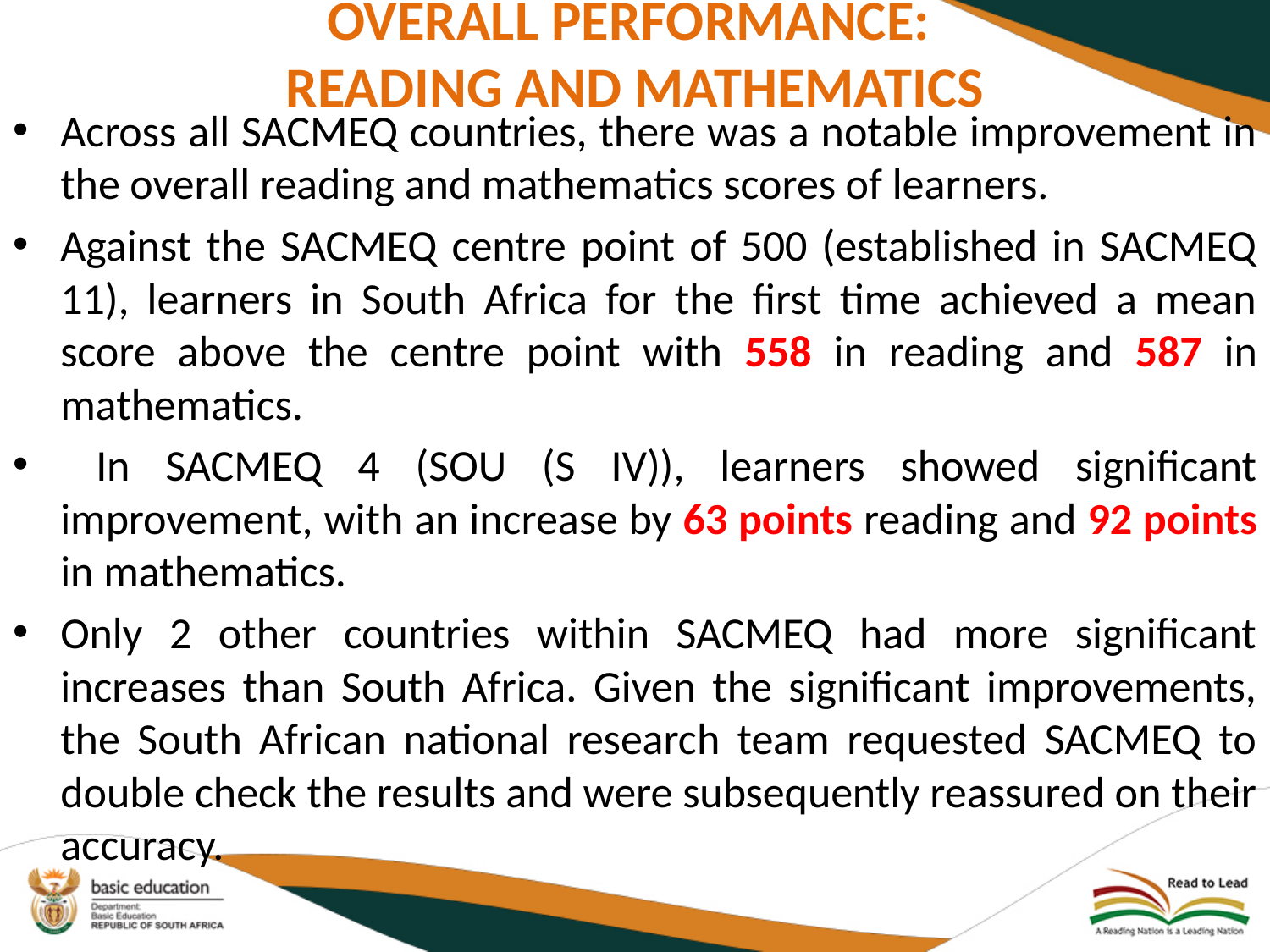

# OVERALL PERFORMANCE: READING AND MATHEMATICS
Across all SACMEQ countries, there was a notable improvement in the overall reading and mathematics scores of learners.
Against the SACMEQ centre point of 500 (established in SACMEQ 11), learners in South Africa for the first time achieved a mean score above the centre point with 558 in reading and 587 in mathematics.
 In SACMEQ 4 (SOU (S IV)), learners showed significant improvement, with an increase by 63 points reading and 92 points in mathematics.
Only 2 other countries within SACMEQ had more significant increases than South Africa. Given the significant improvements, the South African national research team requested SACMEQ to double check the results and were subsequently reassured on their accuracy.